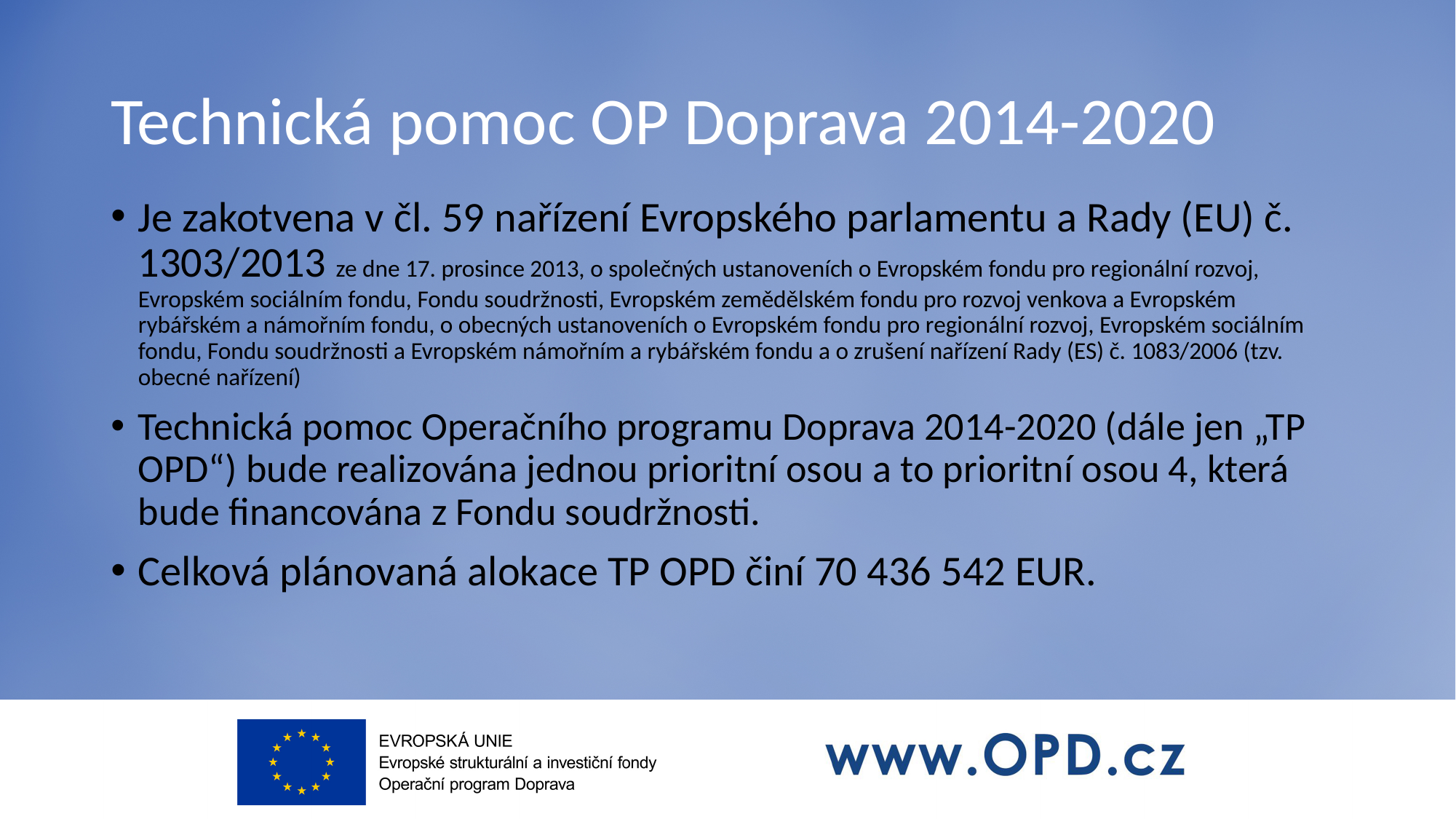

# Technická pomoc OP Doprava 2014-2020
Je zakotvena v čl. 59 nařízení Evropského parlamentu a Rady (EU) č. 1303/2013 ze dne 17. prosince 2013, o společných ustanoveních o Evropském fondu pro regionální rozvoj, Evropském sociálním fondu, Fondu soudržnosti, Evropském zemědělském fondu pro rozvoj venkova a Evropském rybářském a námořním fondu, o obecných ustanoveních o Evropském fondu pro regionální rozvoj, Evropském sociálním fondu, Fondu soudržnosti a Evropském námořním a rybářském fondu a o zrušení nařízení Rady (ES) č. 1083/2006 (tzv. obecné nařízení)
Technická pomoc Operačního programu Doprava 2014-2020 (dále jen „TP OPD“) bude realizována jednou prioritní osou a to prioritní osou 4, která bude financována z Fondu soudržnosti.
Celková plánovaná alokace TP OPD činí 70 436 542 EUR.